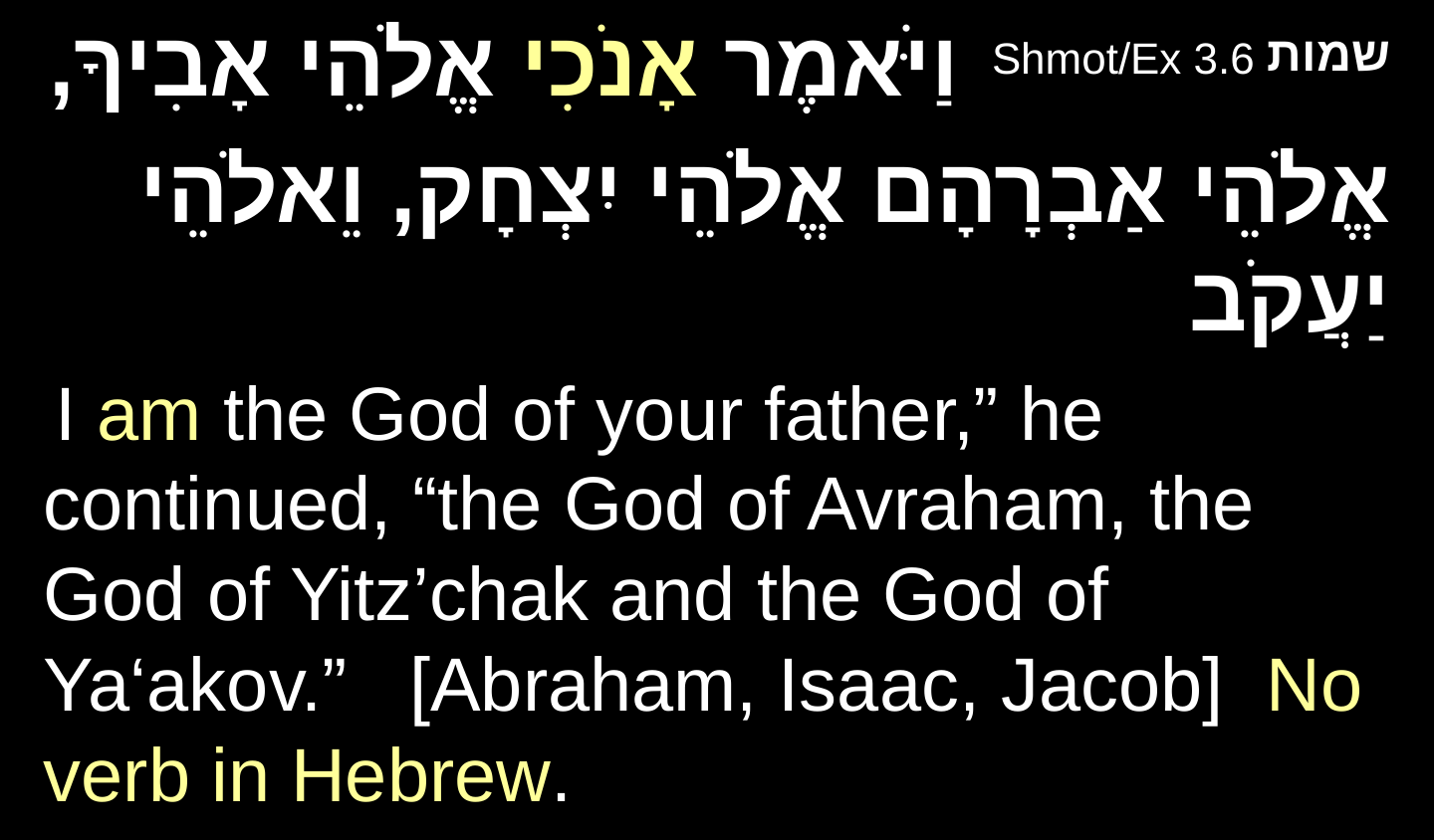

שמות Shmot/Ex 3.6  וַיֹּאמֶר אָנֹכִי אֱלֹהֵי אָבִיךָ,
אֱלֹהֵי אַבְרָהָם אֱלֹהֵי יִצְחָק, וֵאלֹהֵי יַעֲקֹב
 I am the God of your father,” he continued, “the God of Avraham, the God of Yitz’chak and the God of Ya‘akov.”   [Abraham, Isaac, Jacob]  No verb in Hebrew.